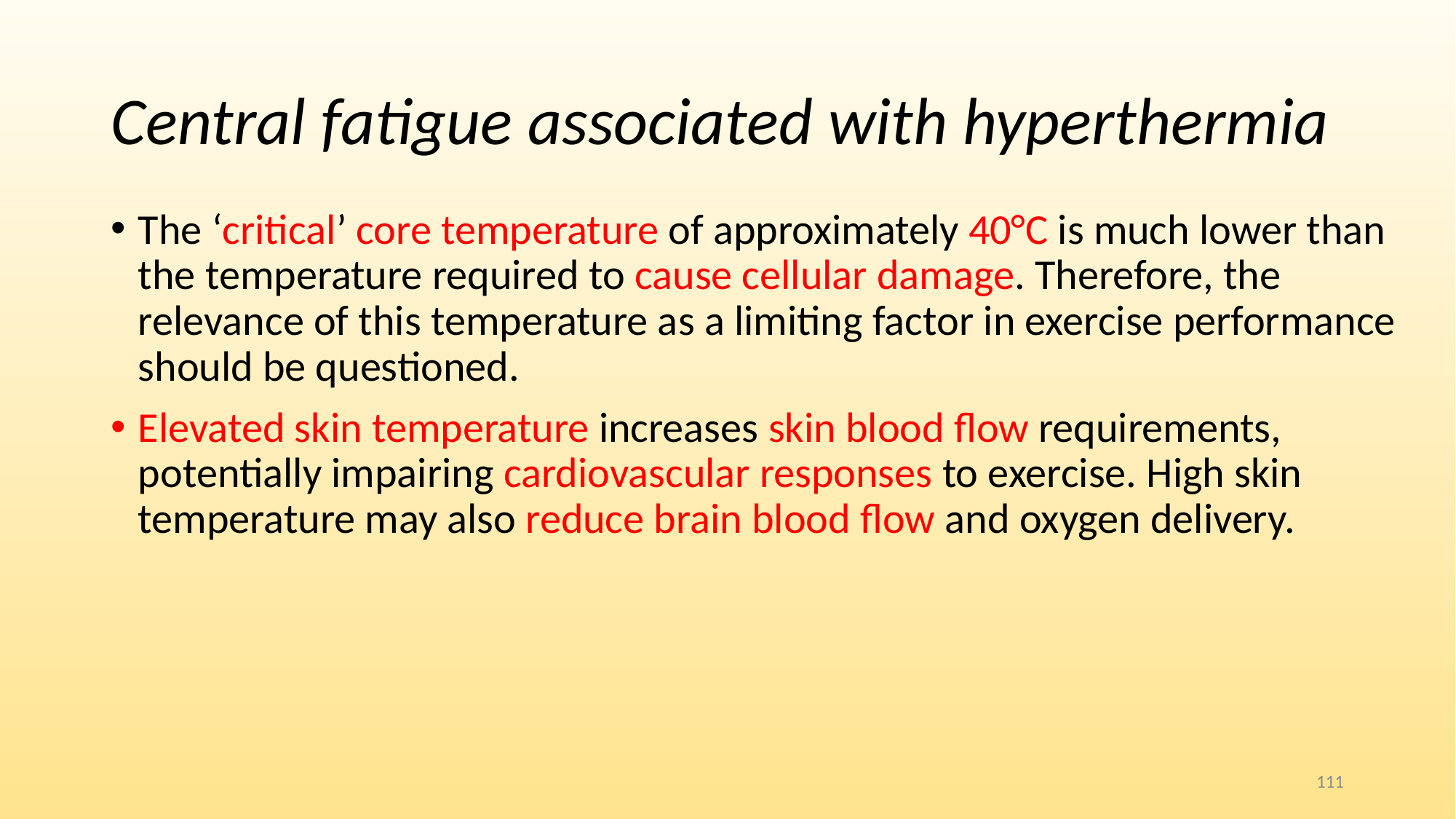

# Central fatigue associated with hyperthermia
The ‘critical’ core temperature of approximately 40°C is much lower than the temperature required to cause cellular damage. Therefore, the relevance of this temperature as a limiting factor in exercise performance should be questioned.
Elevated skin temperature increases skin blood flow requirements, potentially impairing cardiovascular responses to exercise. High skin temperature may also reduce brain blood flow and oxygen delivery.
111